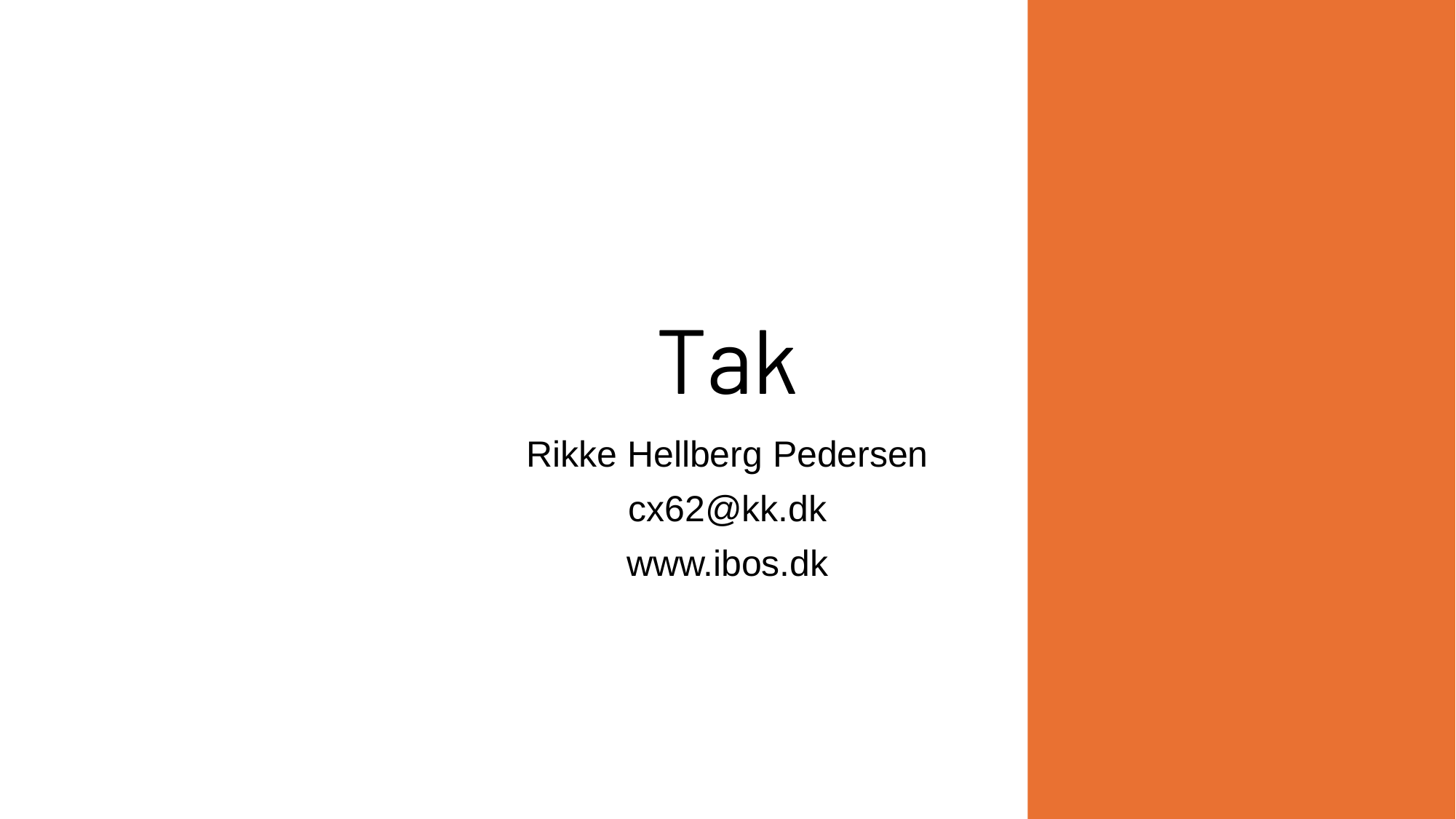

# Tak
Rikke Hellberg Pedersen
cx62@kk.dk
www.ibos.dk
14